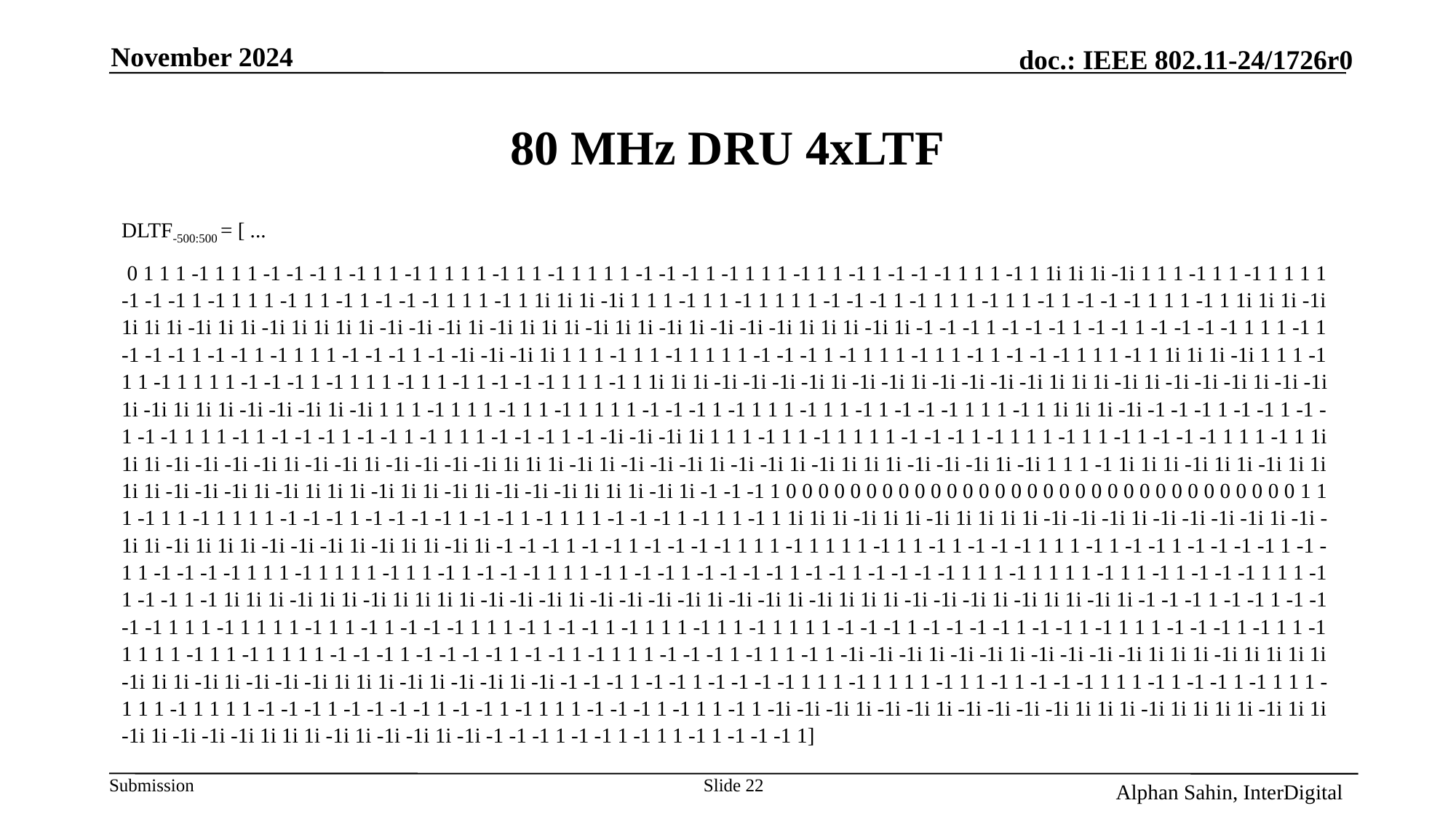

November 2024
# 80 MHz DRU 4xLTF
DLTF-500:500 = [ ...
 0 1 1 1 -1 1 1 1 -1 -1 -1 1 -1 1 1 -1 1 1 1 1 -1 1 1 -1 1 1 1 1 -1 -1 -1 1 -1 1 1 1 -1 1 1 -1 1 -1 -1 -1 1 1 1 -1 1 1i 1i 1i -1i 1 1 1 -1 1 1 -1 1 1 1 1 -1 -1 -1 1 -1 1 1 1 -1 1 1 -1 1 -1 -1 -1 1 1 1 -1 1 1i 1i 1i -1i 1 1 1 -1 1 1 -1 1 1 1 1 -1 -1 -1 1 -1 1 1 1 -1 1 1 -1 1 -1 -1 -1 1 1 1 -1 1 1i 1i 1i -1i 1i 1i 1i -1i 1i 1i -1i 1i 1i 1i 1i -1i -1i -1i 1i -1i 1i 1i 1i -1i 1i 1i -1i 1i -1i -1i -1i 1i 1i 1i -1i 1i -1 -1 -1 1 -1 -1 -1 1 -1 -1 1 -1 -1 -1 -1 1 1 1 -1 1 -1 -1 -1 1 -1 -1 1 -1 1 1 1 -1 -1 -1 1 -1 -1i -1i -1i 1i 1 1 1 -1 1 1 -1 1 1 1 1 -1 -1 -1 1 -1 1 1 1 -1 1 1 -1 1 -1 -1 -1 1 1 1 -1 1 1i 1i 1i -1i 1 1 1 -1 1 1 -1 1 1 1 1 -1 -1 -1 1 -1 1 1 1 -1 1 1 -1 1 -1 -1 -1 1 1 1 -1 1 1i 1i 1i -1i -1i -1i -1i 1i -1i -1i 1i -1i -1i -1i -1i 1i 1i 1i -1i 1i -1i -1i -1i 1i -1i -1i 1i -1i 1i 1i 1i -1i -1i -1i 1i -1i 1 1 1 -1 1 1 1 -1 1 1 -1 1 1 1 1 -1 -1 -1 1 -1 1 1 1 -1 1 1 -1 1 -1 -1 -1 1 1 1 -1 1 1i 1i 1i -1i -1 -1 -1 1 -1 -1 1 -1 -1 -1 -1 1 1 1 -1 1 -1 -1 -1 1 -1 -1 1 -1 1 1 1 -1 -1 -1 1 -1 -1i -1i -1i 1i 1 1 1 -1 1 1 -1 1 1 1 1 -1 -1 -1 1 -1 1 1 1 -1 1 1 -1 1 -1 -1 -1 1 1 1 -1 1 1i 1i 1i -1i -1i -1i -1i 1i -1i -1i 1i -1i -1i -1i -1i 1i 1i 1i -1i 1i -1i -1i -1i 1i -1i -1i 1i -1i 1i 1i 1i -1i -1i -1i 1i -1i 1 1 1 -1 1i 1i 1i -1i 1i 1i -1i 1i 1i 1i 1i -1i -1i -1i 1i -1i 1i 1i 1i -1i 1i 1i -1i 1i -1i -1i -1i 1i 1i 1i -1i 1i -1 -1 -1 1 0 0 0 0 0 0 0 0 0 0 0 0 0 0 0 0 0 0 0 0 0 0 0 0 0 0 0 0 0 0 0 0 1 1 1 -1 1 1 -1 1 1 1 1 -1 -1 -1 1 -1 -1 -1 -1 1 -1 -1 1 -1 1 1 1 -1 -1 -1 1 -1 1 1 -1 1 1i 1i 1i -1i 1i 1i -1i 1i 1i 1i 1i -1i -1i -1i 1i -1i -1i -1i -1i 1i -1i -1i 1i -1i 1i 1i 1i -1i -1i -1i 1i -1i 1i 1i -1i 1i -1 -1 -1 1 -1 -1 1 -1 -1 -1 -1 1 1 1 -1 1 1 1 1 -1 1 1 -1 1 -1 -1 -1 1 1 1 -1 1 -1 -1 1 -1 -1 -1 -1 1 -1 -1 1 -1 -1 -1 -1 1 1 1 -1 1 1 1 1 -1 1 1 -1 1 -1 -1 -1 1 1 1 -1 1 -1 -1 1 -1 -1 -1 -1 1 -1 -1 1 -1 -1 -1 -1 1 1 1 -1 1 1 1 1 -1 1 1 -1 1 -1 -1 -1 1 1 1 -1 1 -1 -1 1 -1 1i 1i 1i -1i 1i 1i -1i 1i 1i 1i 1i -1i -1i -1i 1i -1i -1i -1i -1i 1i -1i -1i 1i -1i 1i 1i 1i -1i -1i -1i 1i -1i 1i 1i -1i 1i -1 -1 -1 1 -1 -1 1 -1 -1 -1 -1 1 1 1 -1 1 1 1 1 -1 1 1 -1 1 -1 -1 -1 1 1 1 -1 1 -1 -1 1 -1 1 1 1 -1 1 1 -1 1 1 1 1 -1 -1 -1 1 -1 -1 -1 -1 1 -1 -1 1 -1 1 1 1 -1 -1 -1 1 -1 1 1 -1 1 1 1 1 -1 1 1 -1 1 1 1 1 -1 -1 -1 1 -1 -1 -1 -1 1 -1 -1 1 -1 1 1 1 -1 -1 -1 1 -1 1 1 -1 1 -1i -1i -1i 1i -1i -1i 1i -1i -1i -1i -1i 1i 1i 1i -1i 1i 1i 1i 1i -1i 1i 1i -1i 1i -1i -1i -1i 1i 1i 1i -1i 1i -1i -1i 1i -1i -1 -1 -1 1 -1 -1 1 -1 -1 -1 -1 1 1 1 -1 1 1 1 1 -1 1 1 -1 1 -1 -1 -1 1 1 1 -1 1 -1 -1 1 -1 1 1 1 -1 1 1 -1 1 1 1 1 -1 -1 -1 1 -1 -1 -1 -1 1 -1 -1 1 -1 1 1 1 -1 -1 -1 1 -1 1 1 -1 1 -1i -1i -1i 1i -1i -1i 1i -1i -1i -1i -1i 1i 1i 1i -1i 1i 1i 1i 1i -1i 1i 1i -1i 1i -1i -1i -1i 1i 1i 1i -1i 1i -1i -1i 1i -1i -1 -1 -1 1 -1 -1 1 -1 1 1 -1 1 -1 -1 -1 1]
Slide 22